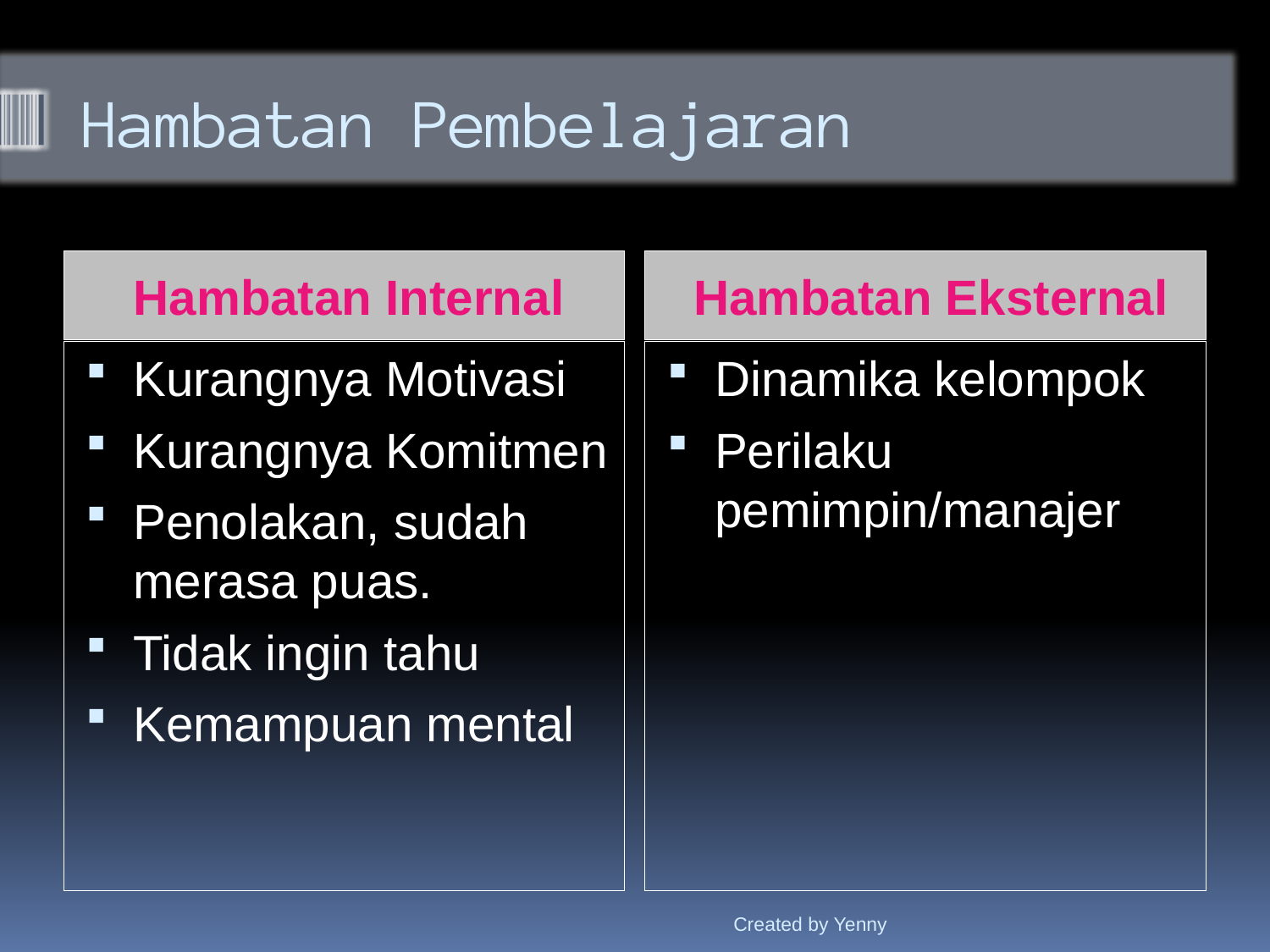

# Hambatan Pembelajaran
Hambatan Internal
Hambatan Eksternal
Kurangnya Motivasi
Kurangnya Komitmen
Penolakan, sudah merasa puas.
Tidak ingin tahu
Kemampuan mental
Dinamika kelompok
Perilaku pemimpin/manajer
Created by Yenny